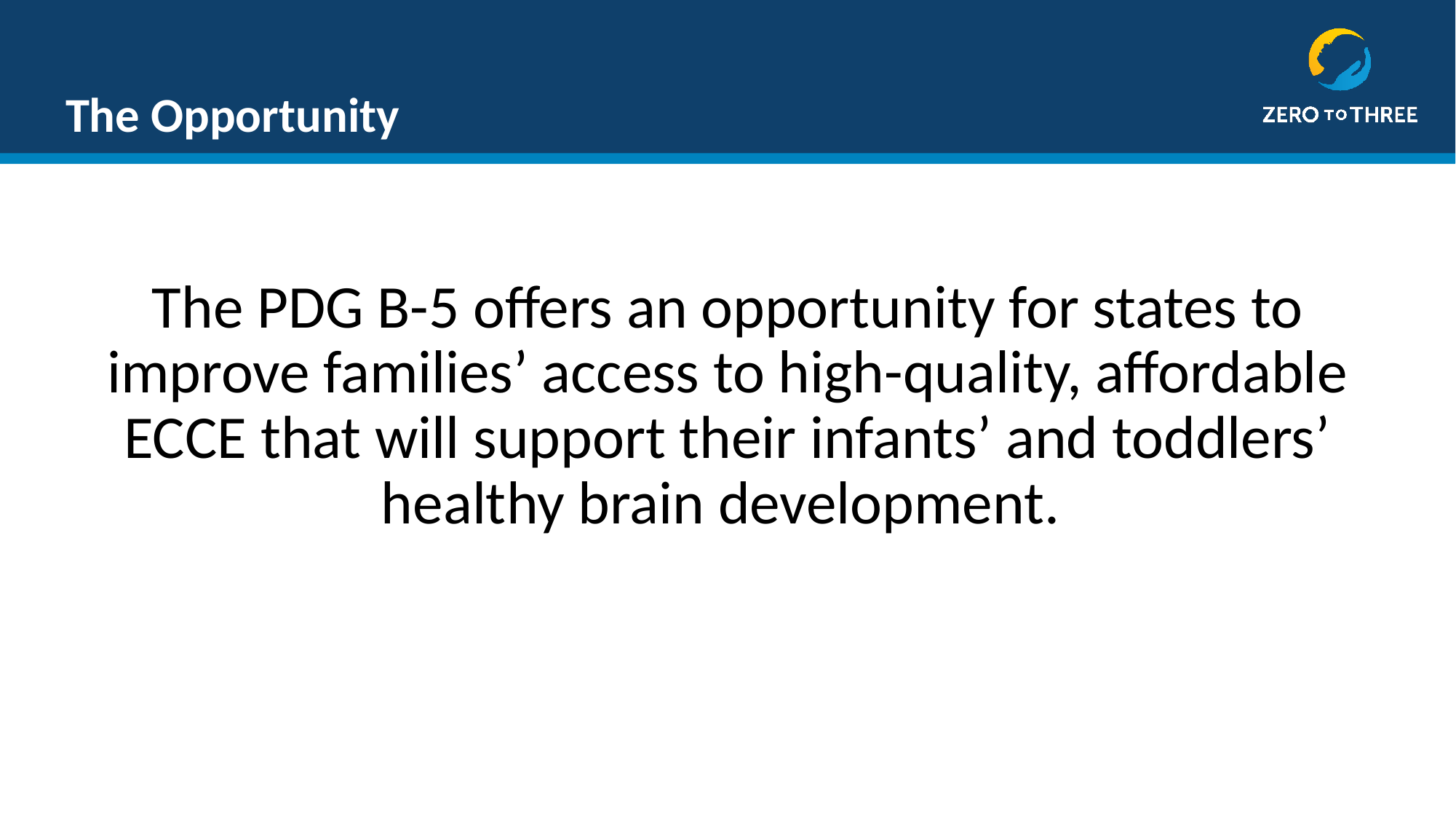

# The Opportunity

The PDG B-5 offers an opportunity for states to improve families’ access to high-quality, affordable ECCE that will support their infants’ and toddlers’ healthy brain development.